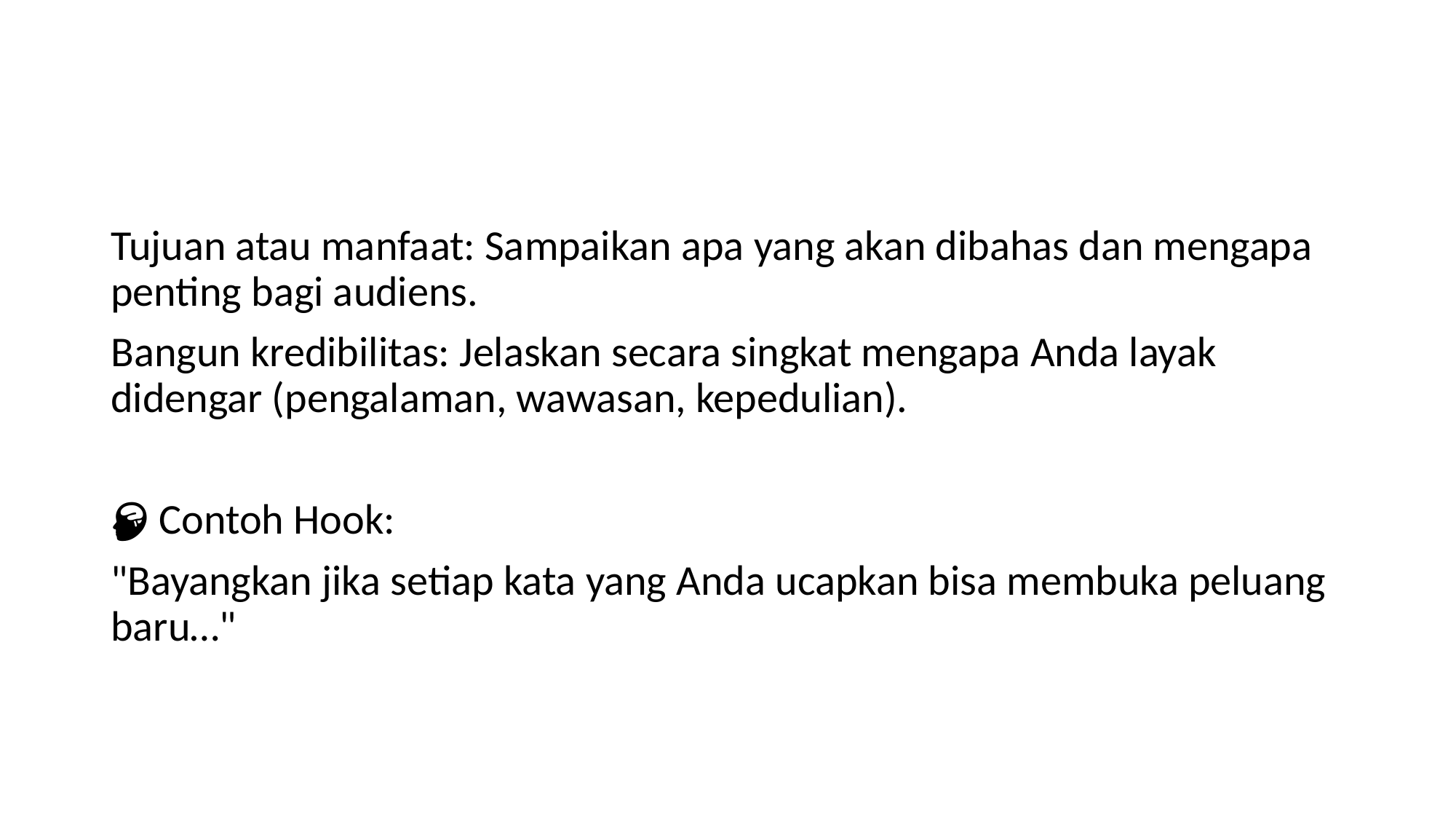

#
Tujuan atau manfaat: Sampaikan apa yang akan dibahas dan mengapa penting bagi audiens.
Bangun kredibilitas: Jelaskan secara singkat mengapa Anda layak didengar (pengalaman, wawasan, kepedulian).

🧠 Contoh Hook:
"Bayangkan jika setiap kata yang Anda ucapkan bisa membuka peluang baru…"